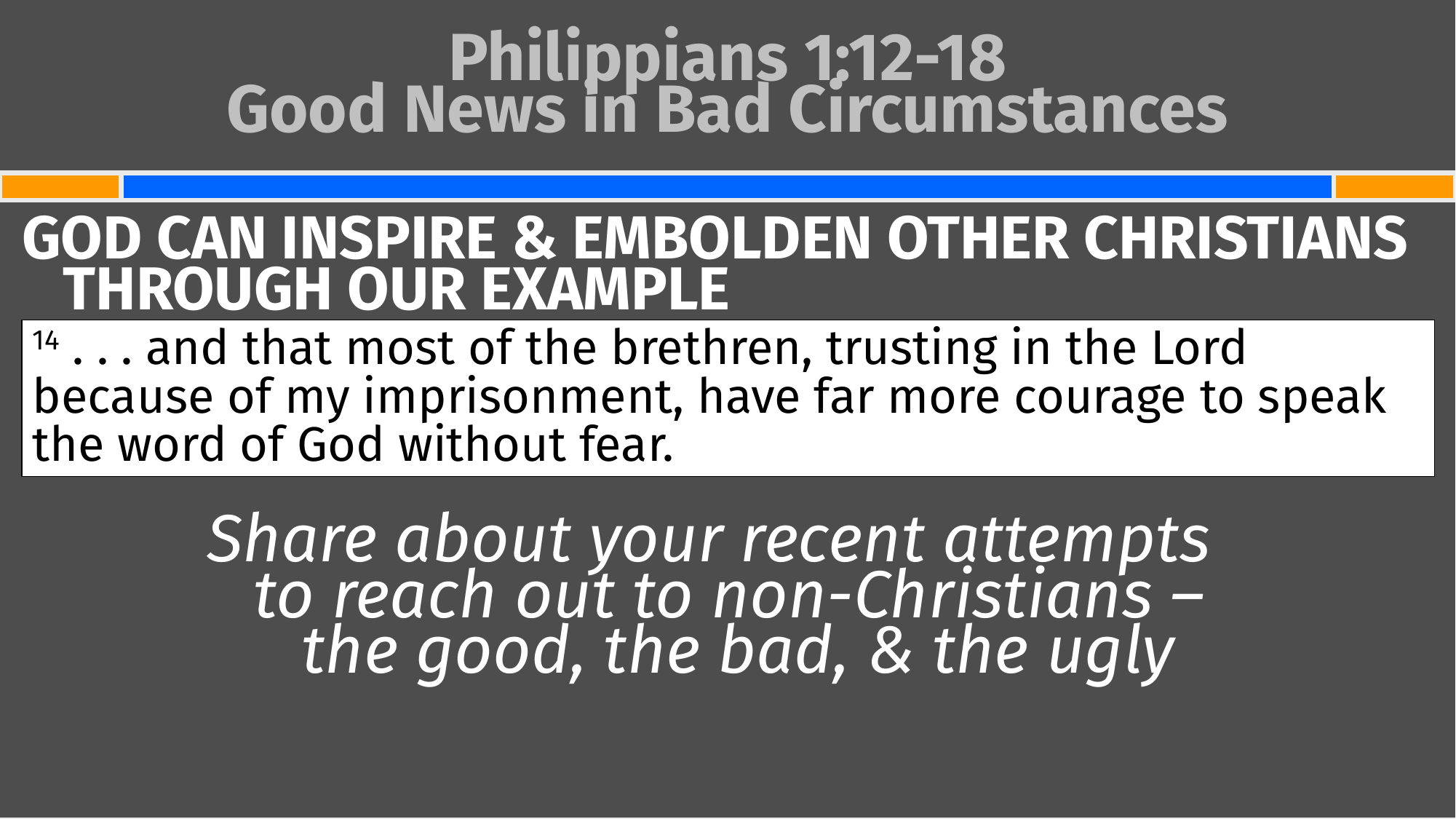

# Philippians 1:12-18 Good News in Bad Circumstances

GOD CAN INSPIRE & EMBOLDEN OTHER CHRISTIANS THROUGH OUR EXAMPLE

Share about your recent attempts
to reach out to non-Christians –
the good, the bad, & the ugly
14 . . . and that most of the brethren, trusting in the Lord because of my imprisonment, have far more courage to speak the word of God without fear.